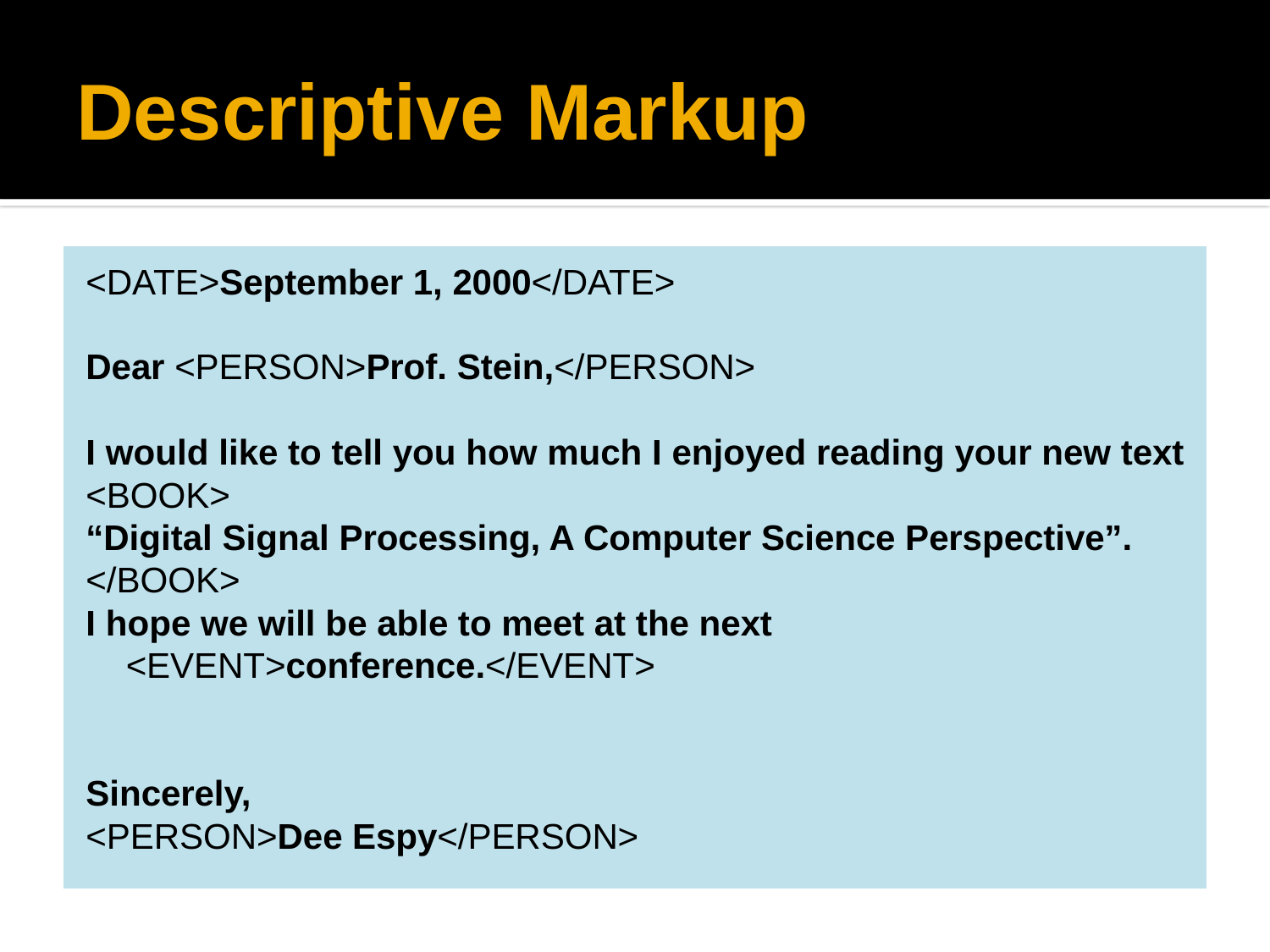

# Descriptive Markup
<DATE>September 1, 2000</DATE>

Dear <PERSON>Prof. Stein,</PERSON>

I would like to tell you how much I enjoyed reading your new text
<BOOK>
“Digital Signal Processing, A Computer Science Perspective”.
</BOOK>
I hope we will be able to meet at the next  <EVENT>conference.</EVENT>

Sincerely,
<PERSON>Dee Espy</PERSON>